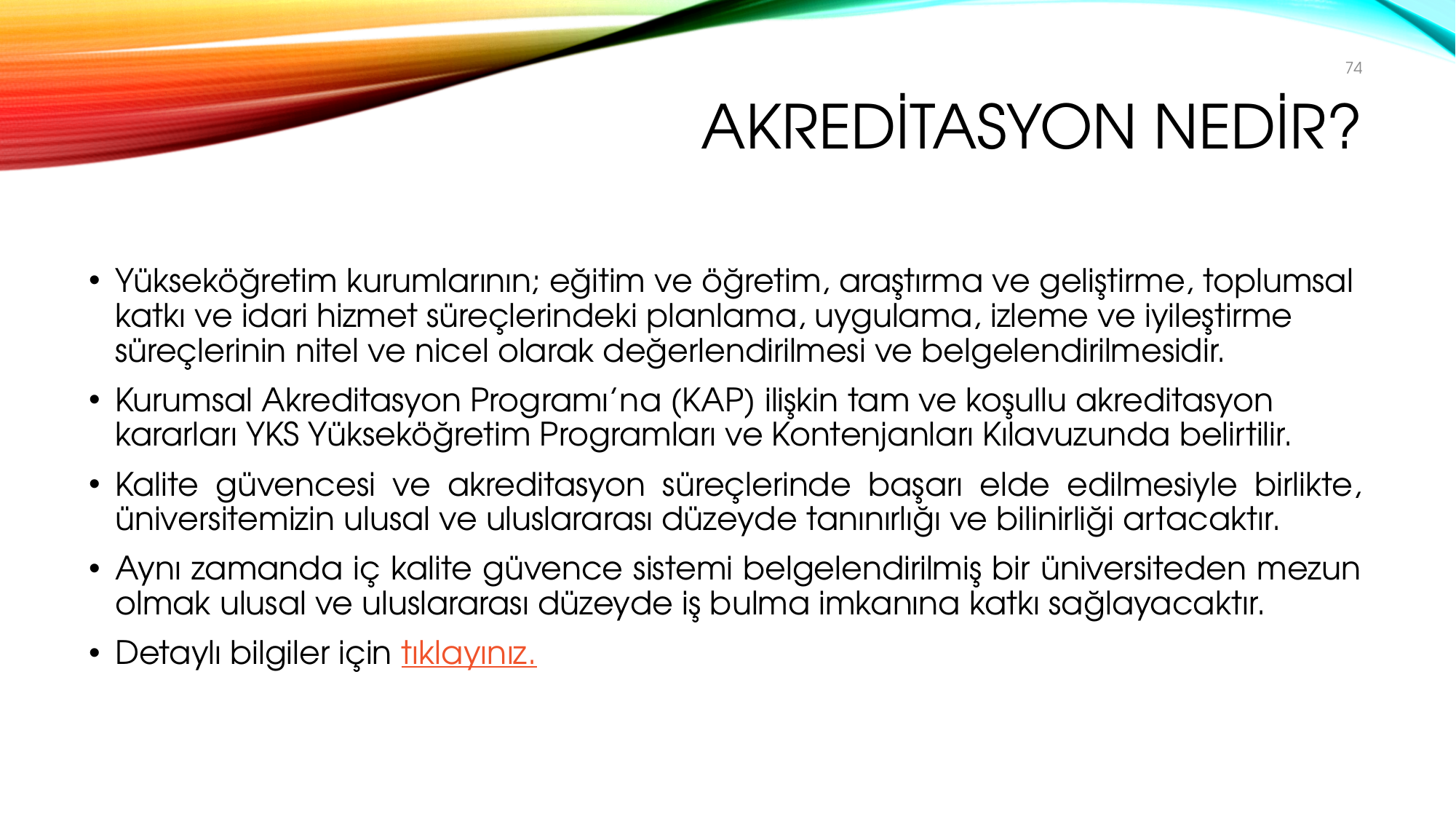

74
Akreditasyon nedir?
Yükseköğretim kurumlarının; eğitim ve öğretim, araştırma ve geliştirme, toplumsal katkı ve idari hizmet süreçlerindeki planlama, uygulama, izleme ve iyileştirme süreçlerinin nitel ve nicel olarak değerlendirilmesi ve belgelendirilmesidir.
Kurumsal Akreditasyon Programı’na (KAP) ilişkin tam ve koşullu akreditasyon kararları YKS Yükseköğretim Programları ve Kontenjanları Kılavuzunda belirtilir.
Kalite güvencesi ve akreditasyon süreçlerinde başarı elde edilmesiyle birlikte, üniversitemizin ulusal ve uluslararası düzeyde tanınırlığı ve bilinirliği artacaktır.
Aynı zamanda iç kalite güvence sistemi belgelendirilmiş bir üniversiteden mezun olmak ulusal ve uluslararası düzeyde iş bulma imkanına katkı sağlayacaktır.
Detaylı bilgiler için tıklayınız.